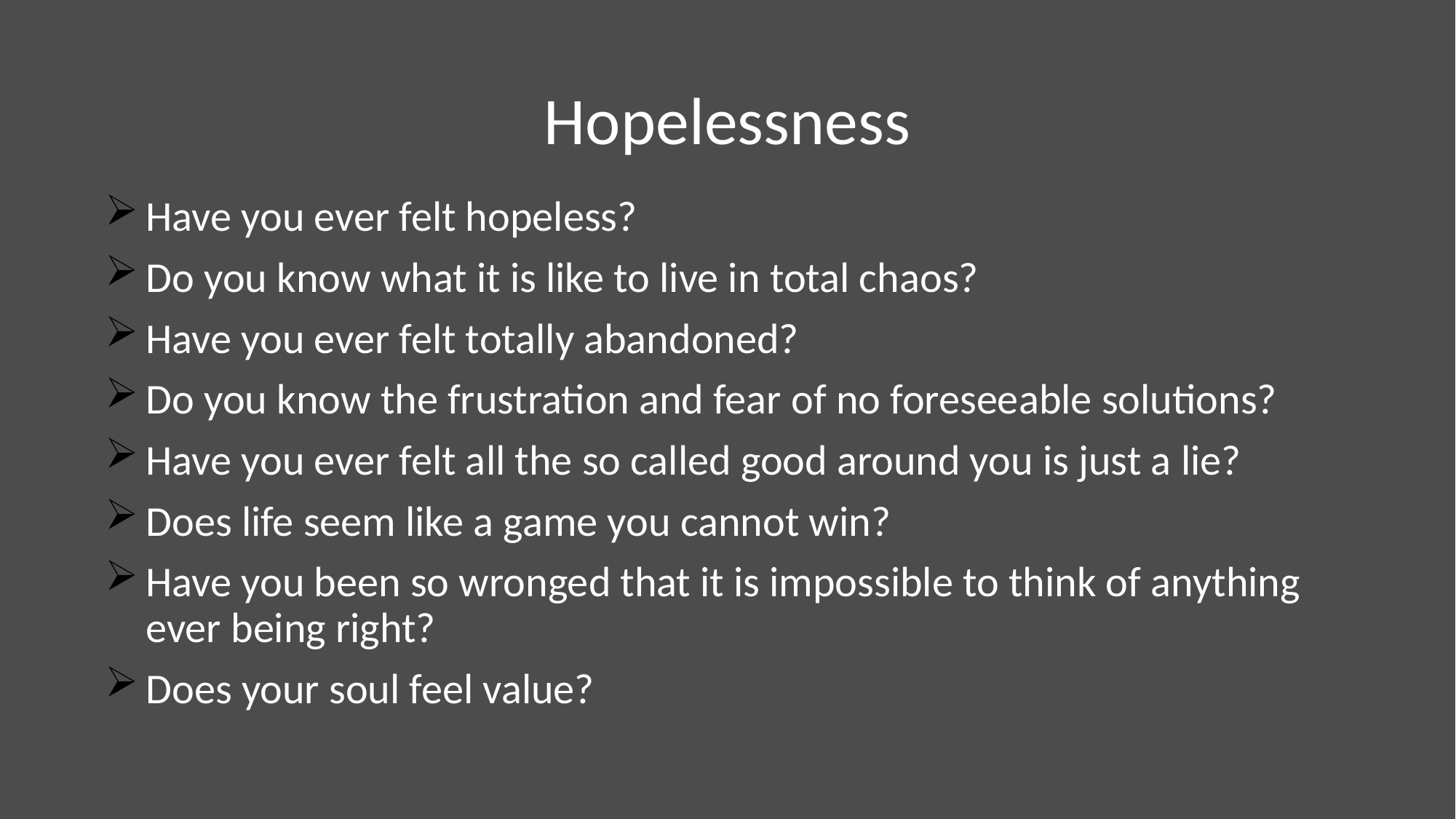

# Hopelessness
Have you ever felt hopeless?
Do you know what it is like to live in total chaos?
Have you ever felt totally abandoned?
Do you know the frustration and fear of no foreseeable solutions?
Have you ever felt all the so called good around you is just a lie?
Does life seem like a game you cannot win?
Have you been so wronged that it is impossible to think of anything ever being right?
Does your soul feel value?